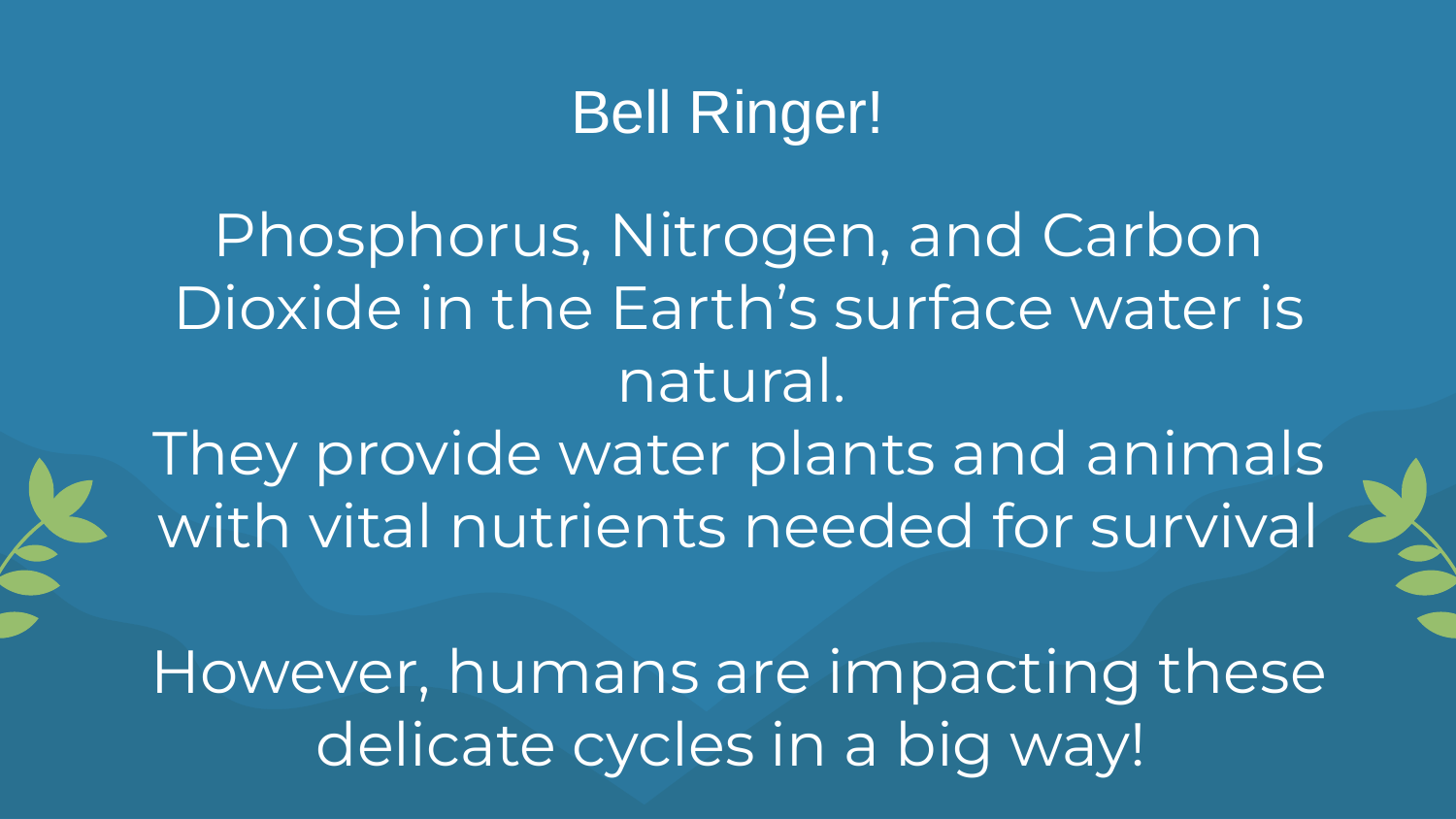

# Bell Ringer!
Phosphorus, Nitrogen, and Carbon Dioxide in the Earth’s surface water is natural.
They provide water plants and animals with vital nutrients needed for survival

However, humans are impacting these delicate cycles in a big way!